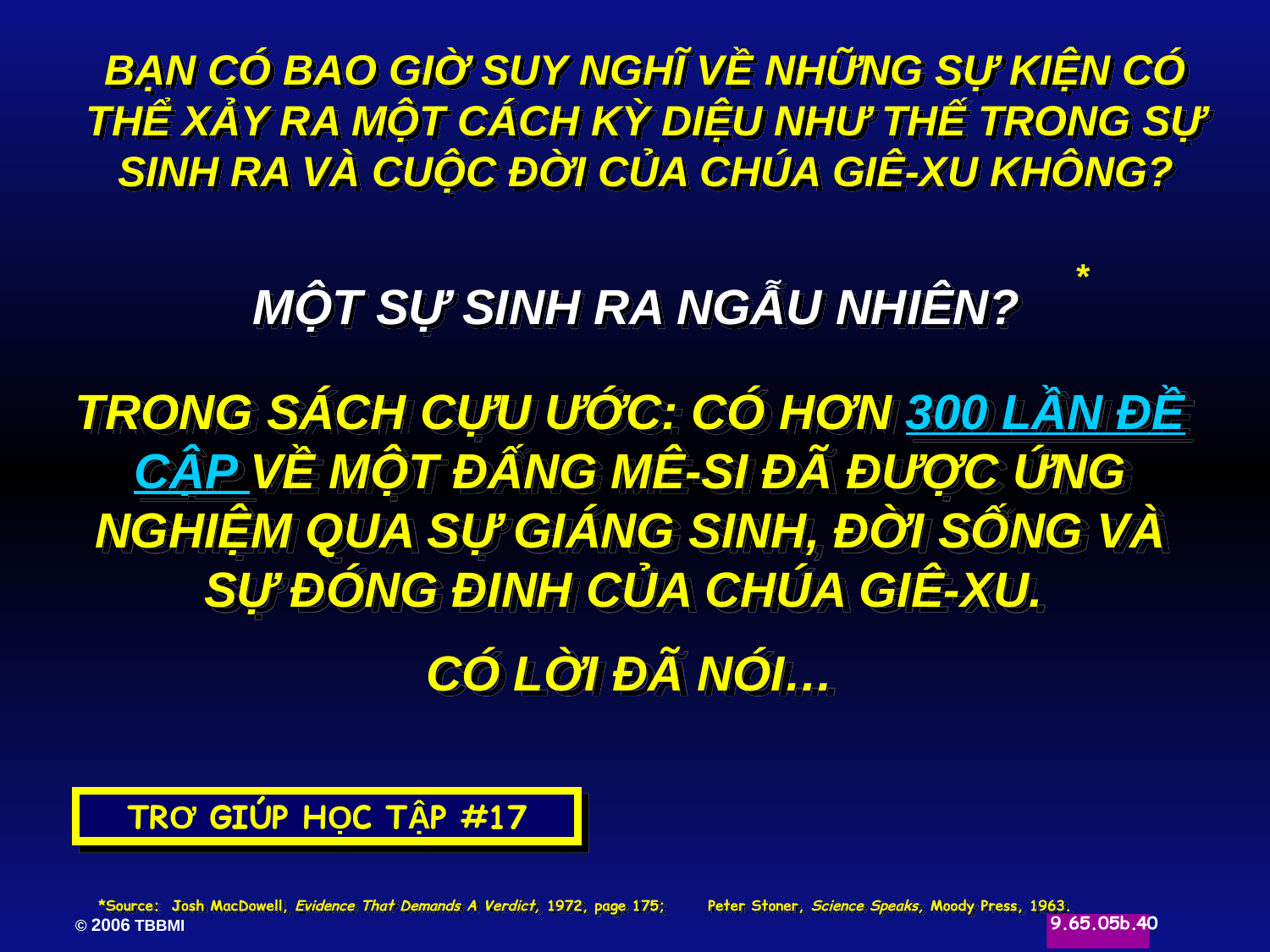

BẠN CÓ BAO GIỜ SUY NGHĨ VỀ NHỮNG SỰ KIỆN CÓ THỂ XẢY RA MỘT CÁCH KỲ DIỆU NHƯ THẾ TRONG SỰ SINH RA VÀ CUỘC ĐỜI CỦA CHÚA GIÊ-XU KHÔNG?
*

MỘT SỰ SINH RA NGẪU NHIÊN?
TRONG SÁCH CỰU ƯỚC: CÓ HƠN 300 LẦN ĐỀ CẬP VỀ MỘT ĐẤNG MÊ-SI ĐÃ ĐƯỢC ỨNG NGHIỆM QUA SỰ GIÁNG SINH, ĐỜI SỐNG VÀ SỰ ĐÓNG ĐINH CỦA CHÚA GIÊ-XU.
CÓ LỜI ĐÃ NÓI…
TRƠ GIÚP HỌC TẬP #17

*Source:  Josh MacDowell, Evidence That Demands A Verdict, 1972, page 175;       Peter Stoner, Science Speaks, Moody Press, 1963.

40